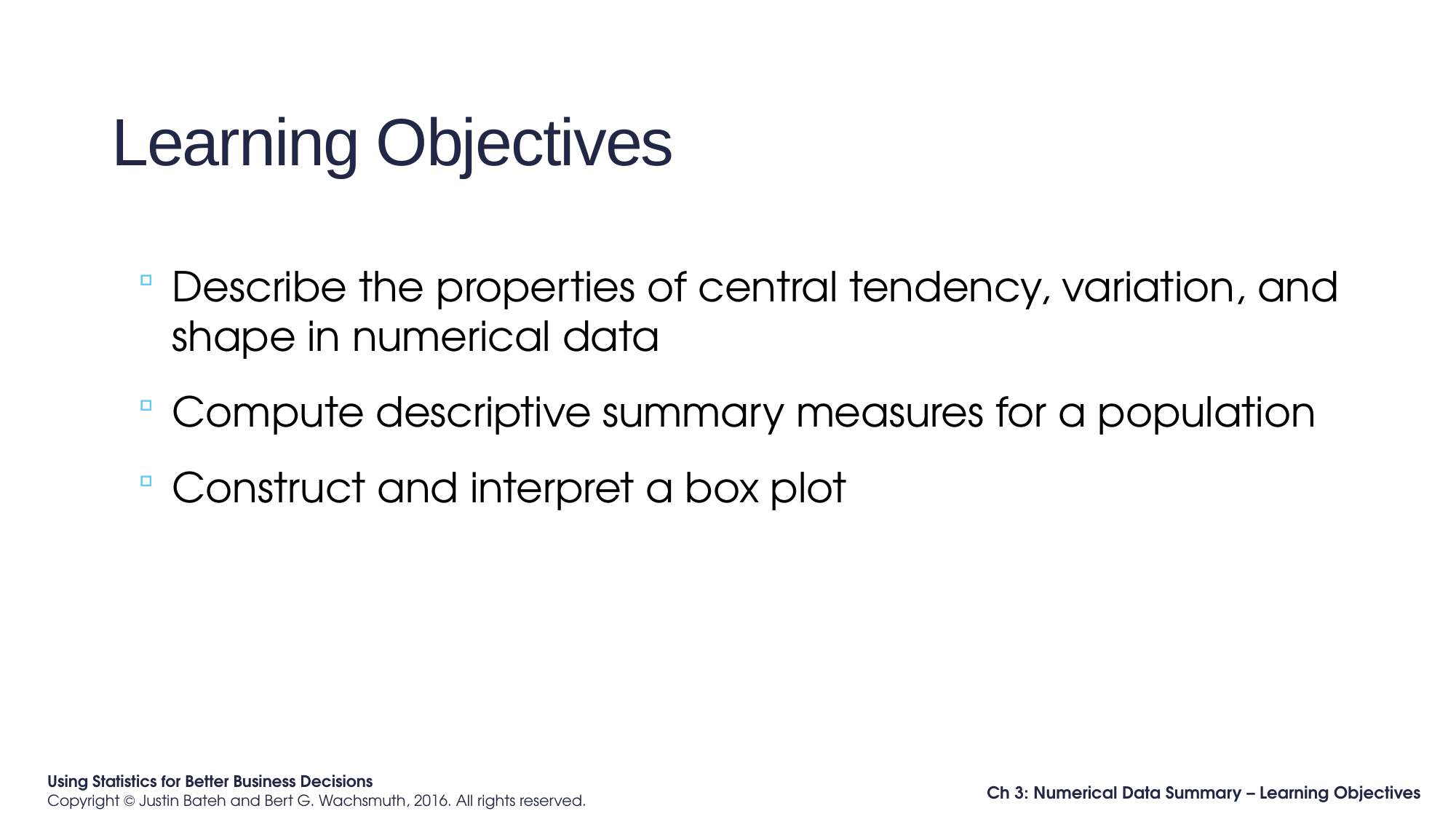

# Learning Objectives

Describe the properties of central tendency, variation, and shape in numerical data
Compute descriptive summary measures for a population
Construct and interpret a box plot

Ch 3: Numerical Data Summary – Learning Objectives